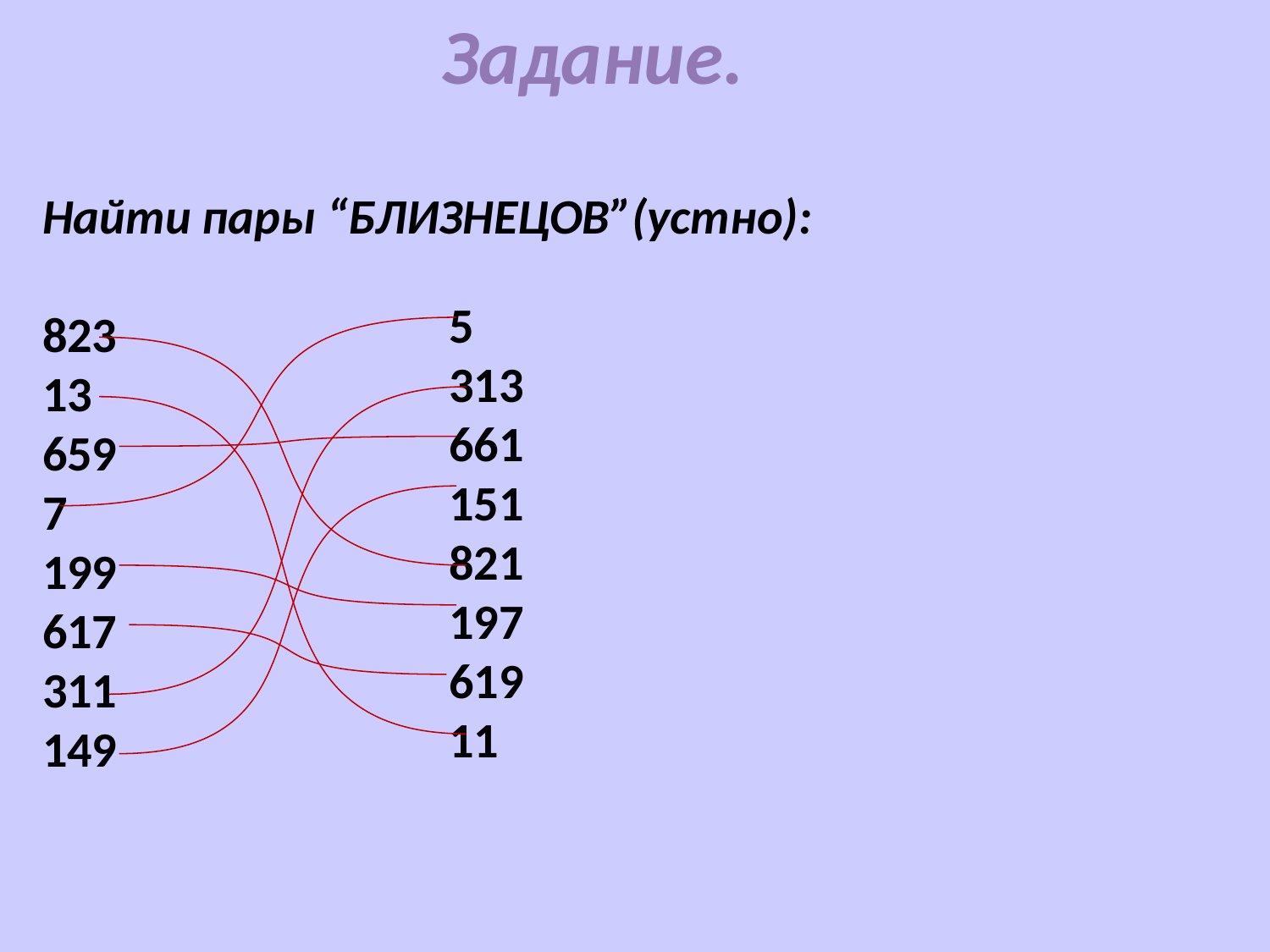

Задание.
Найти пары “БЛИЗНЕЦОВ”(устно):

823
13
659
7
199
617
311
149

5
313
661
151
821
197
619
11